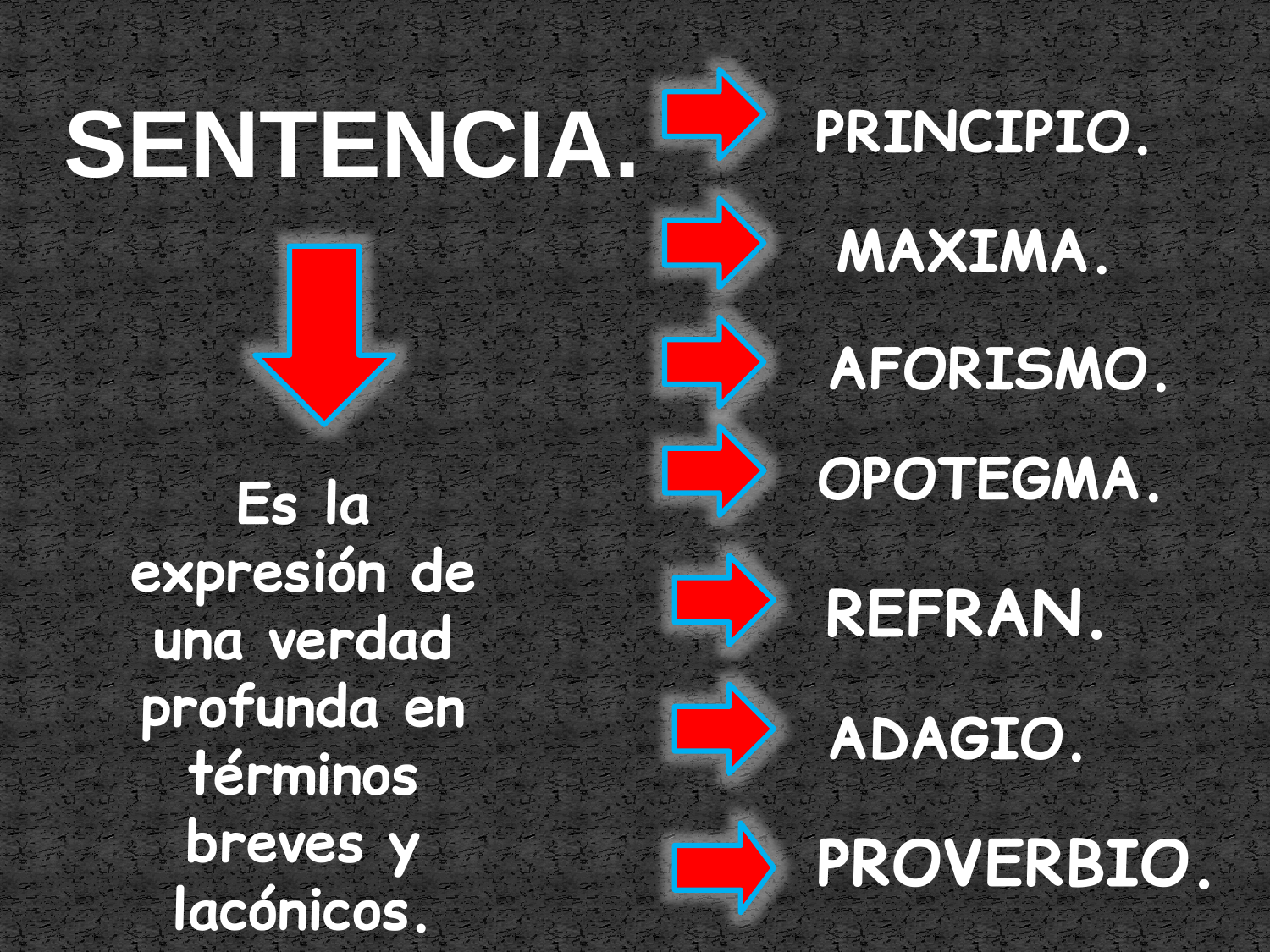

SENTENCIA.

PRINCIPIO.

MAXIMA.

AFORISMO.

OPOTEGMA.
Es la expresión de una verdad profunda en términos breves y lacónicos.

REFRAN.

ADAGIO.
PROVERBIO.